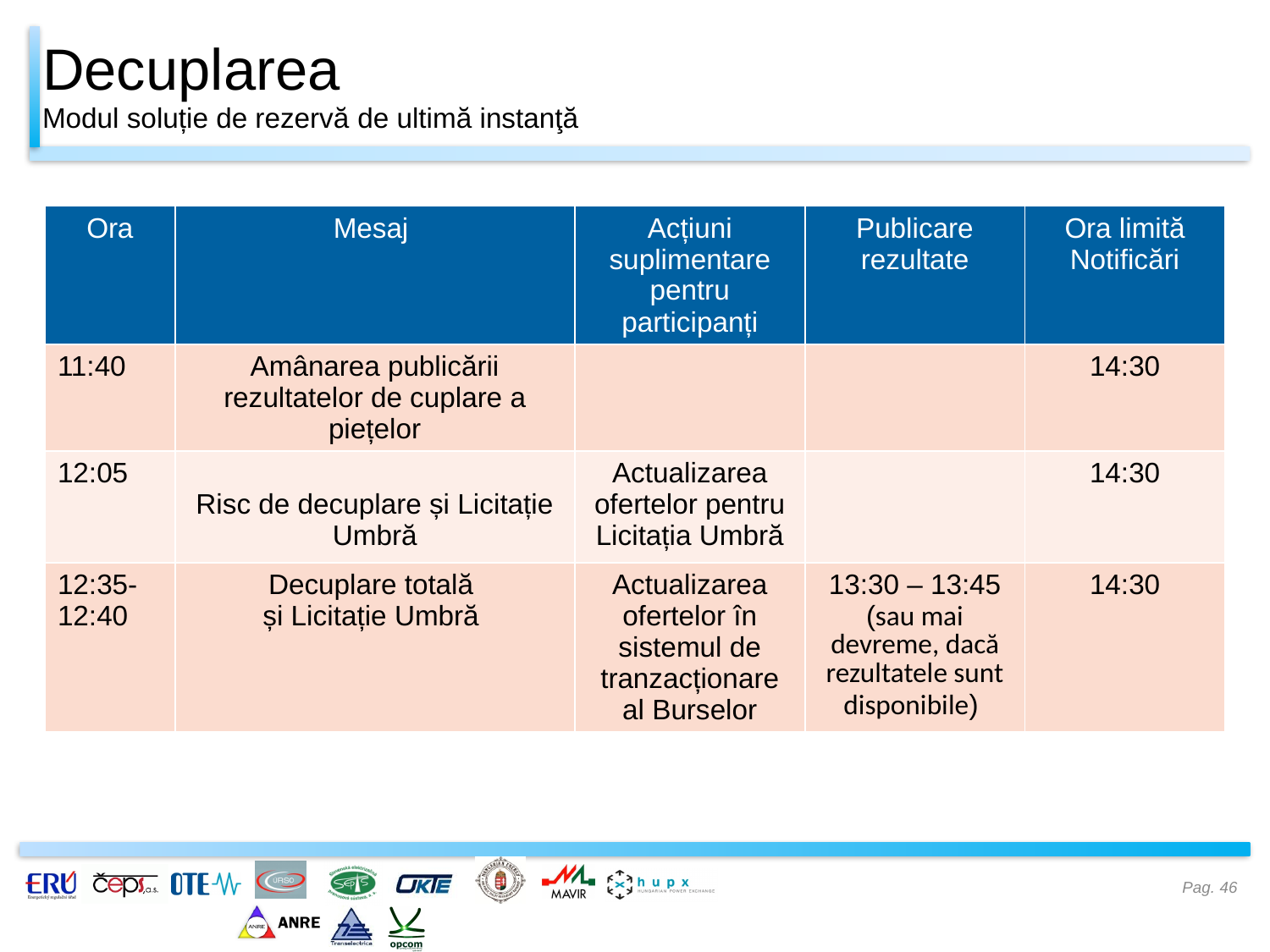

Decuplarea
Modul soluție de rezervă de ultimă instanţă
| Ora | Mesaj | Acțiuni suplimentare pentru participanți | Publicare rezultate | Ora limită Notificări |
| --- | --- | --- | --- | --- |
| 11:40 | Amânarea publicării rezultatelor de cuplare a piețelor |  |  | 14:30 |
| 12:05 | Risc de decuplare și Licitație Umbră | Actualizarea ofertelor pentru Licitația Umbră |  | 14:30 |
| 12:35- 12:40 | Decuplare totală și Licitație Umbră | Actualizarea ofertelor în sistemul de tranzacționare al Burselor | 13:30 – 13:45 (sau mai devreme, dacă rezultatele sunt disponibile) | 14:30 |
Pag. 46